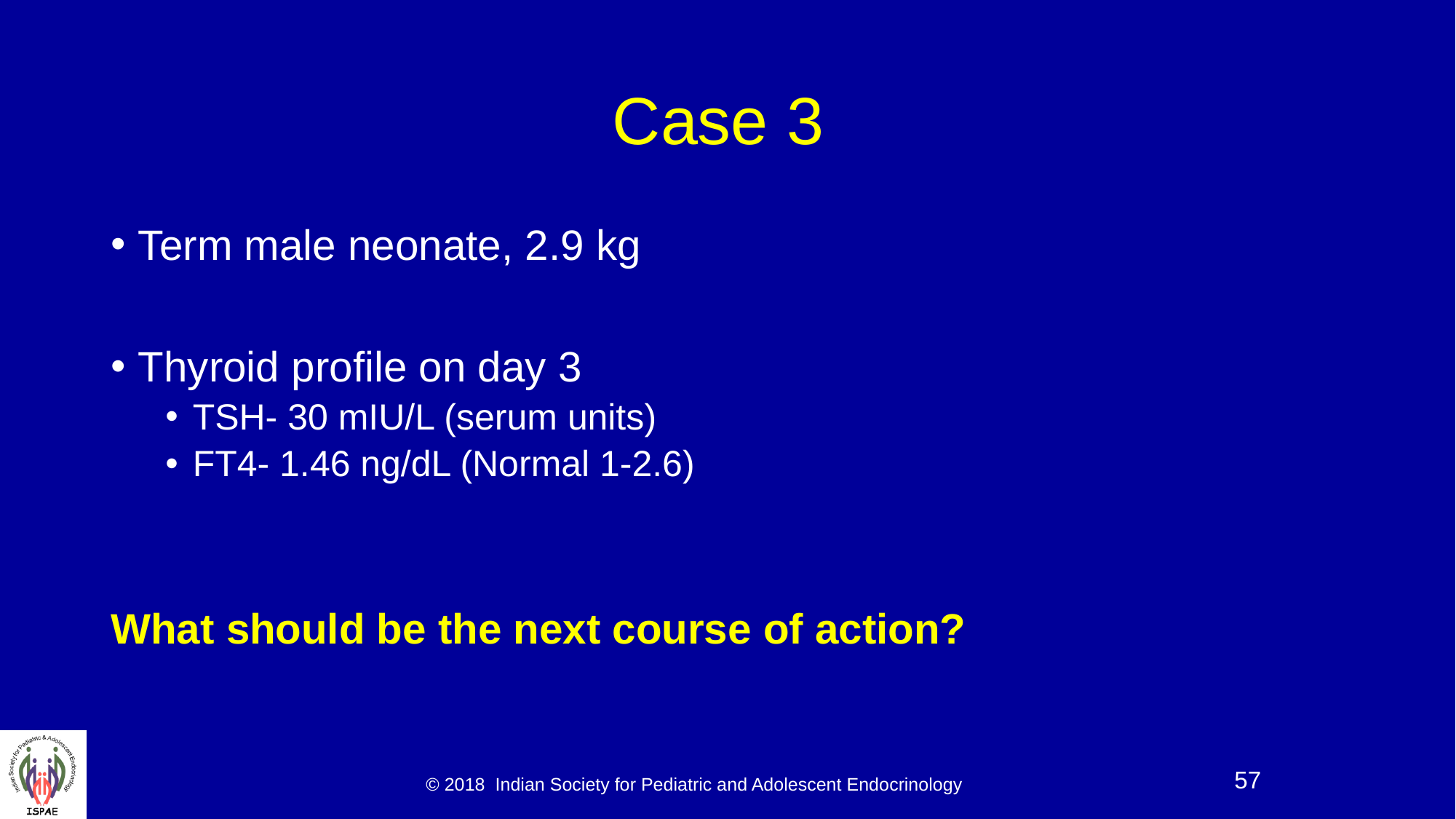

# Case 3
Term male neonate, 2.9 kg

Thyroid profile on day 3
TSH- 30 mIU/L (serum units)
FT4- 1.46 ng/dL (Normal 1-2.6)

What should be the next course of action?

© 2018  Indian Society for Pediatric and Adolescent Endocrinology
57